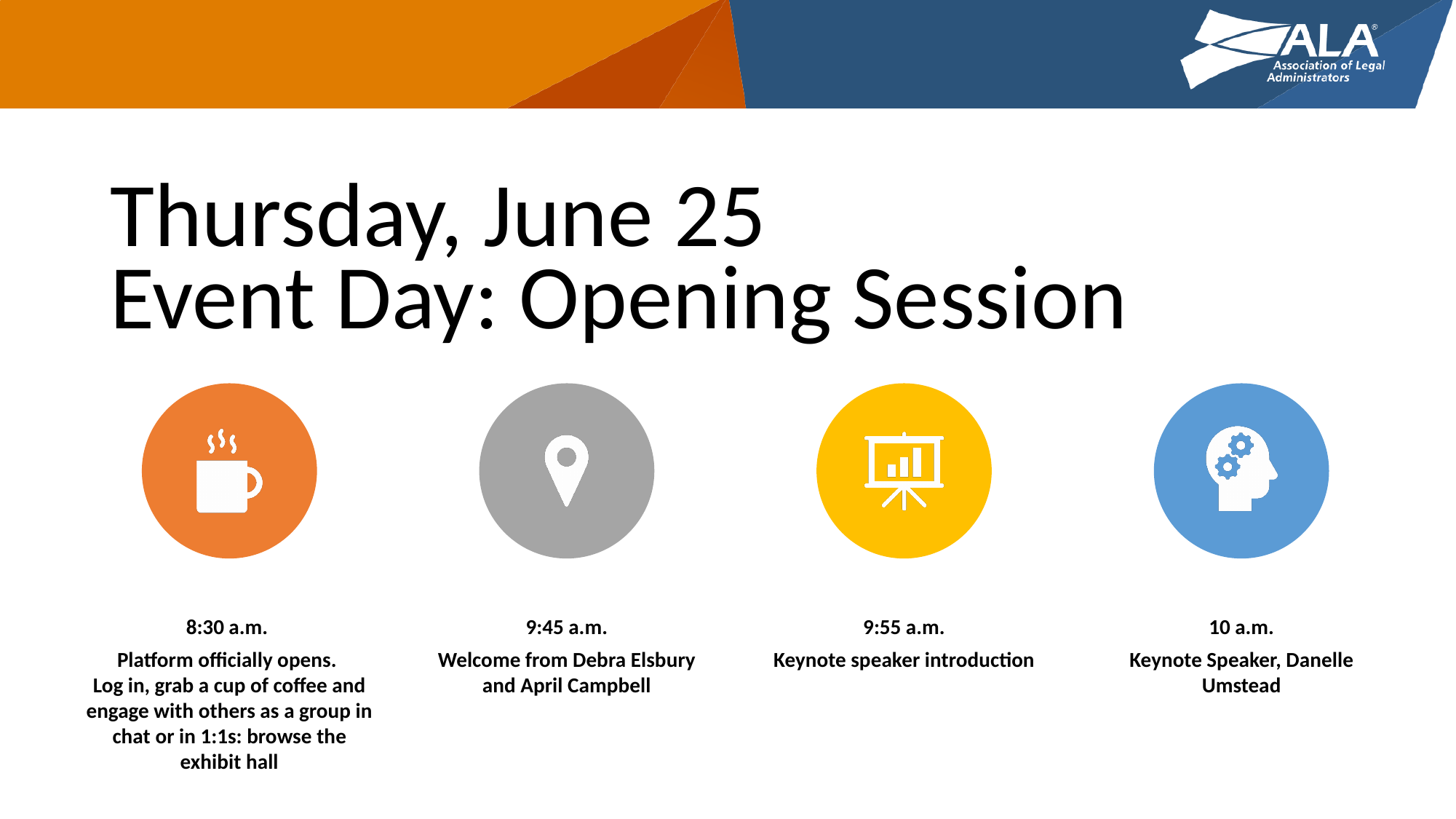

Thursday, June 25
Event Day: Opening Session
8:30 a.m.
Platform officially opens.
Log in, grab a cup of coffee and engage with others as a group in chat or in 1:1s: browse the exhibit hall
9:45 a.m.
Welcome from Debra Elsbury and April Campbell
9:55 a.m.
Keynote speaker introduction
10 a.m.
Keynote Speaker, Danelle Umstead